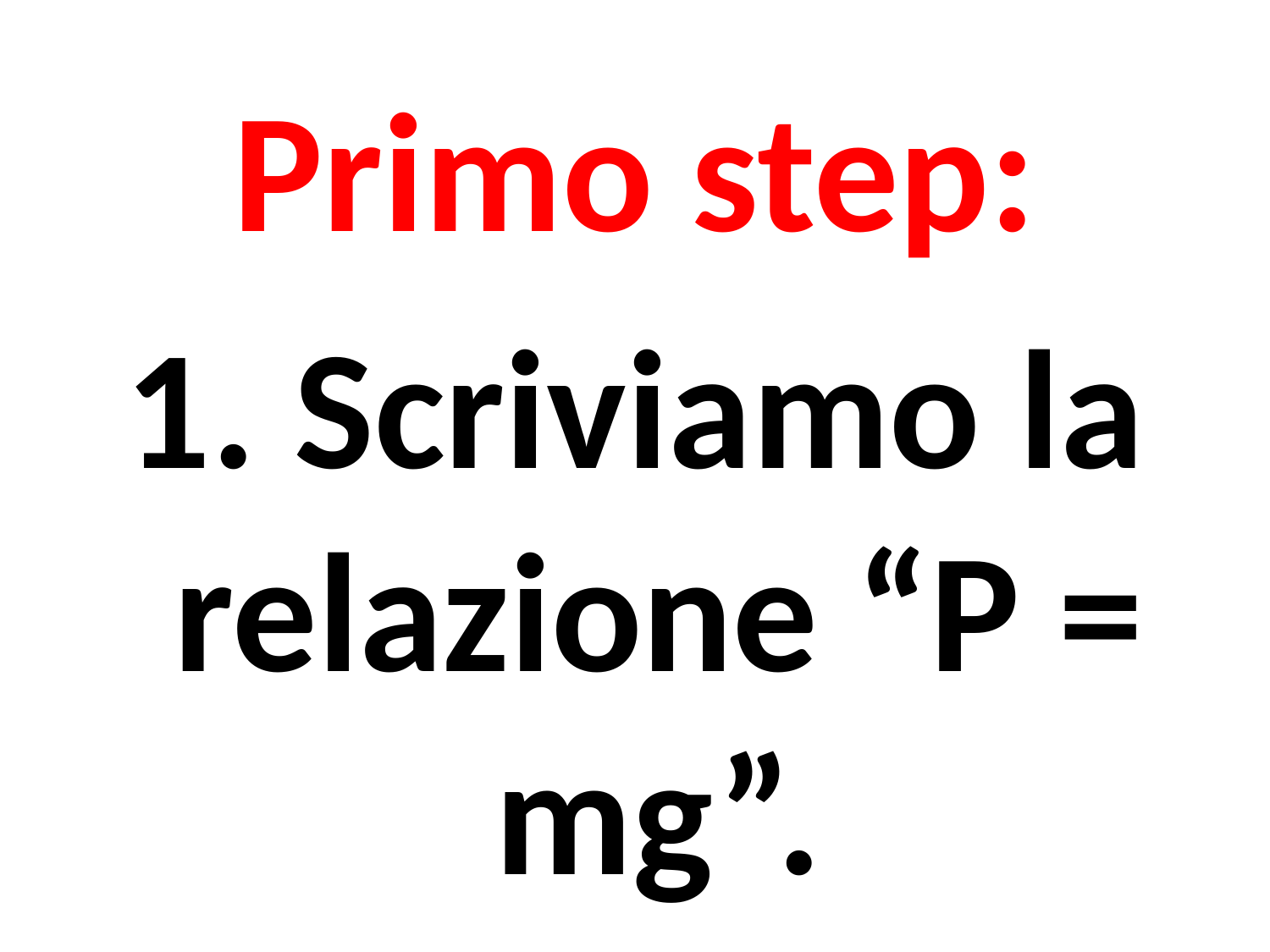

Primo step:
1. Scriviamo la relazione “P = mg”.